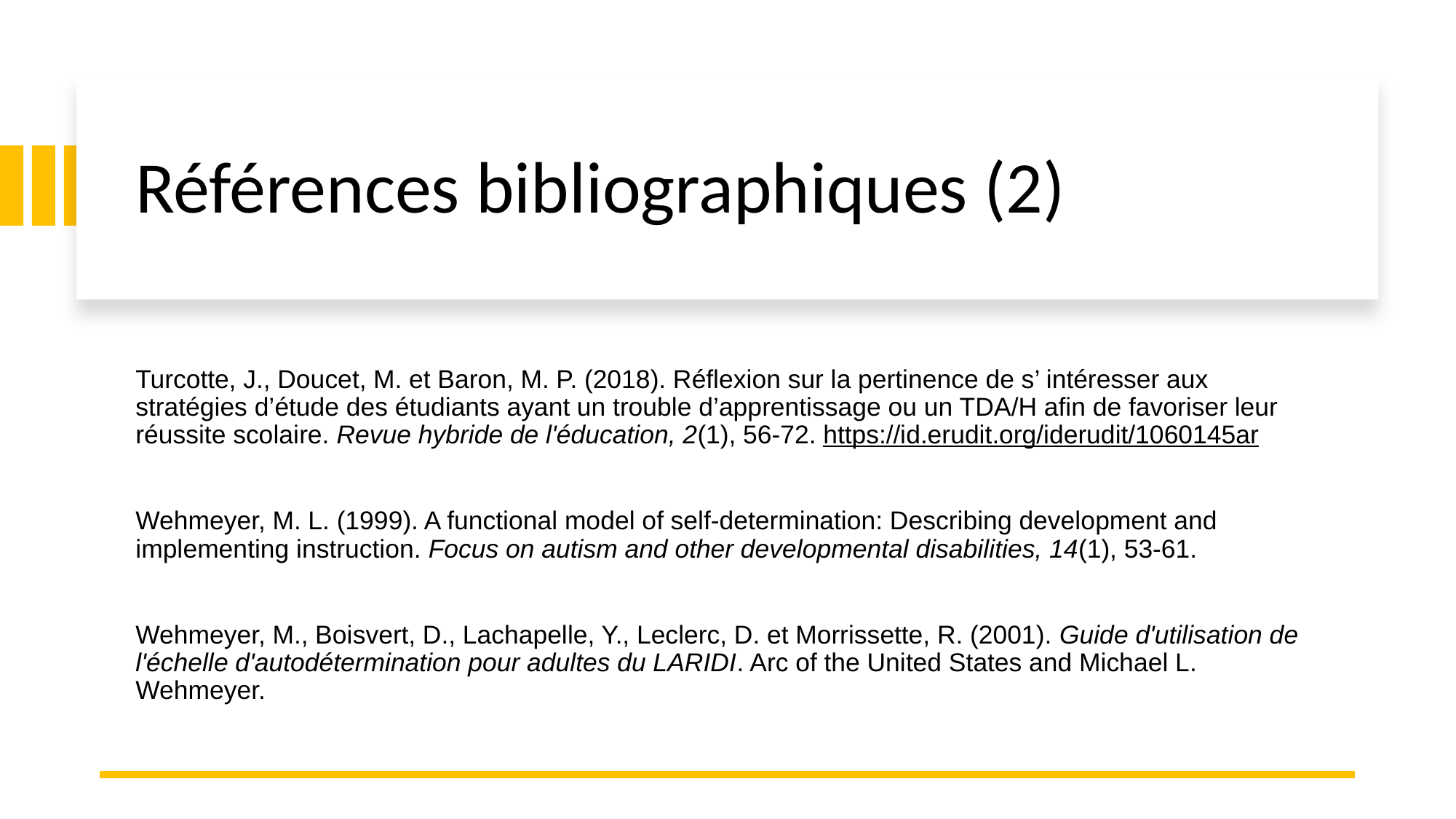

# Références bibliographiques (2)

Turcotte, J., Doucet, M. et Baron, M. P. (2018). Réflexion sur la pertinence de s’ intéresser aux stratégies d’étude des étudiants ayant un trouble d’apprentissage ou un TDA/H afin de favoriser leur réussite scolaire. Revue hybride de l'éducation, 2(1), 56-72. https://id.erudit.org/iderudit/1060145ar

Wehmeyer, M. L. (1999). A functional model of self-determination: Describing development and implementing instruction. Focus on autism and other developmental disabilities, 14(1), 53-61.

Wehmeyer, M., Boisvert, D., Lachapelle, Y., Leclerc, D. et Morrissette, R. (2001). Guide d'utilisation de l'échelle d'autodétermination pour adultes du LARIDI. Arc of the United States and Michael L. Wehmeyer.